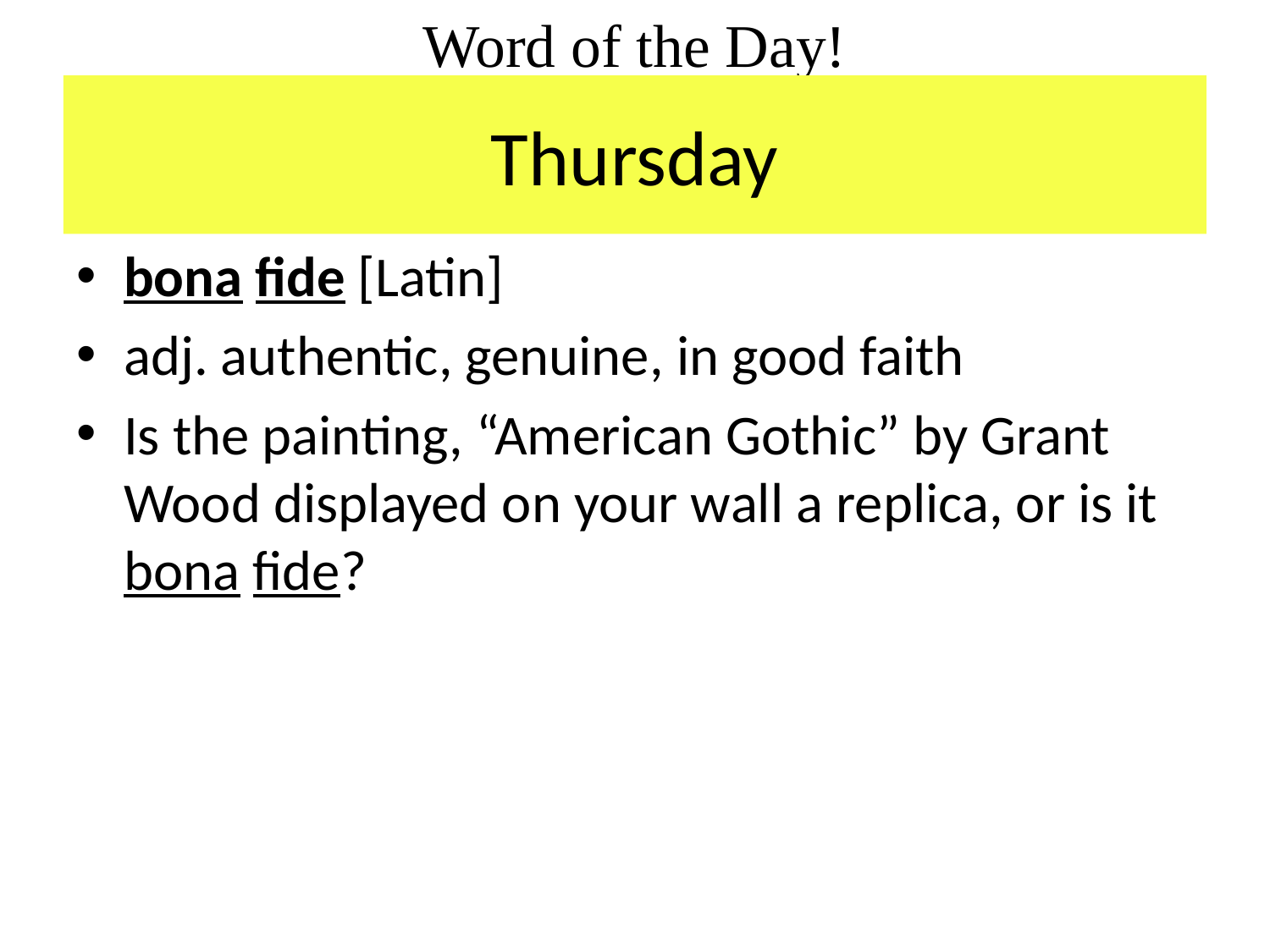

# Word of the Day!
Thursday
bona fide [Latin]
adj. authentic, genuine, in good faith
Is the painting, “American Gothic” by Grant Wood displayed on your wall a replica, or is it bona fide?